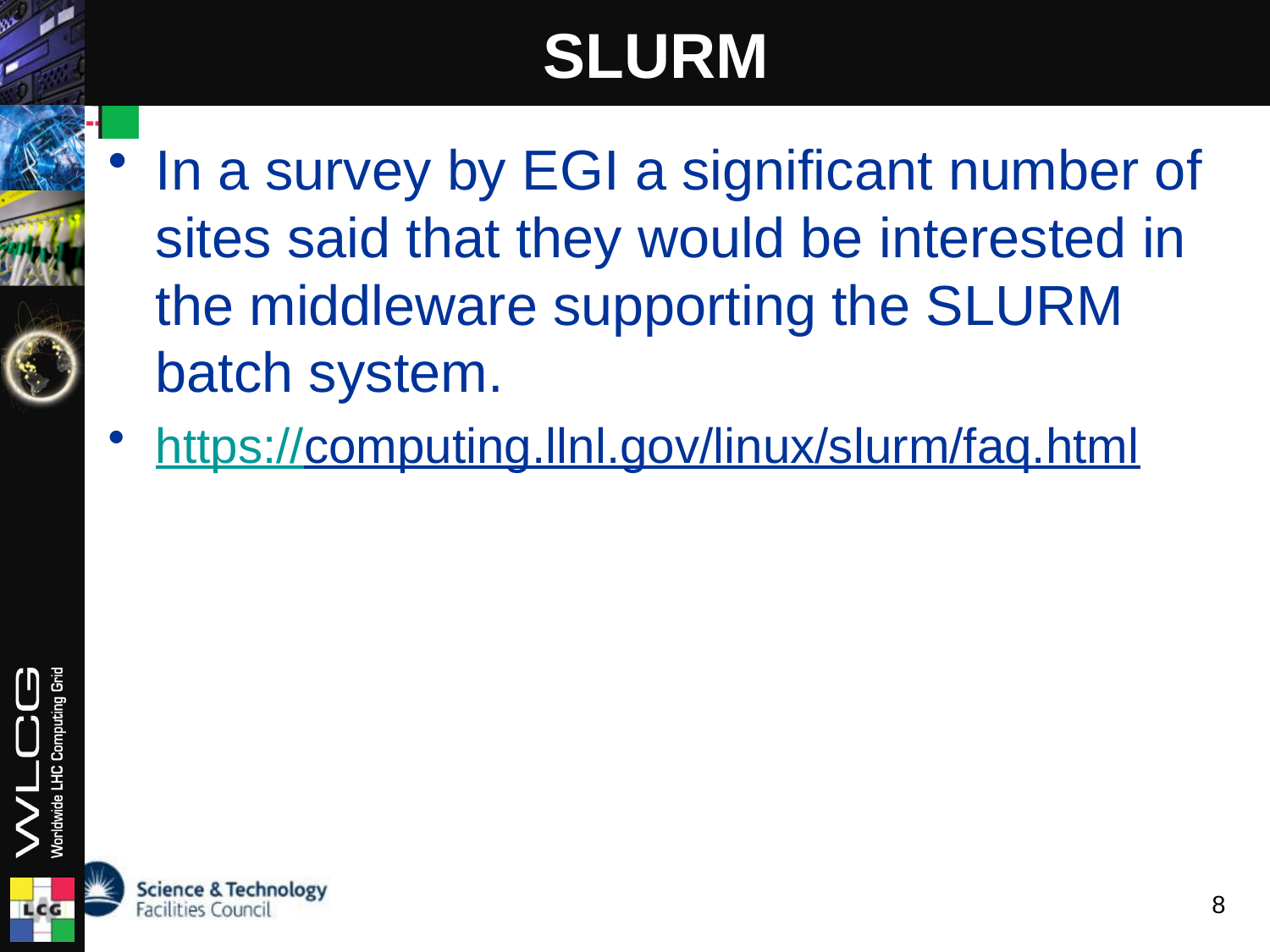

# SLURM
In a survey by EGI a significant number of sites said that they would be interested in the middleware supporting the SLURM batch system.
https://computing.llnl.gov/linux/slurm/faq.html
8